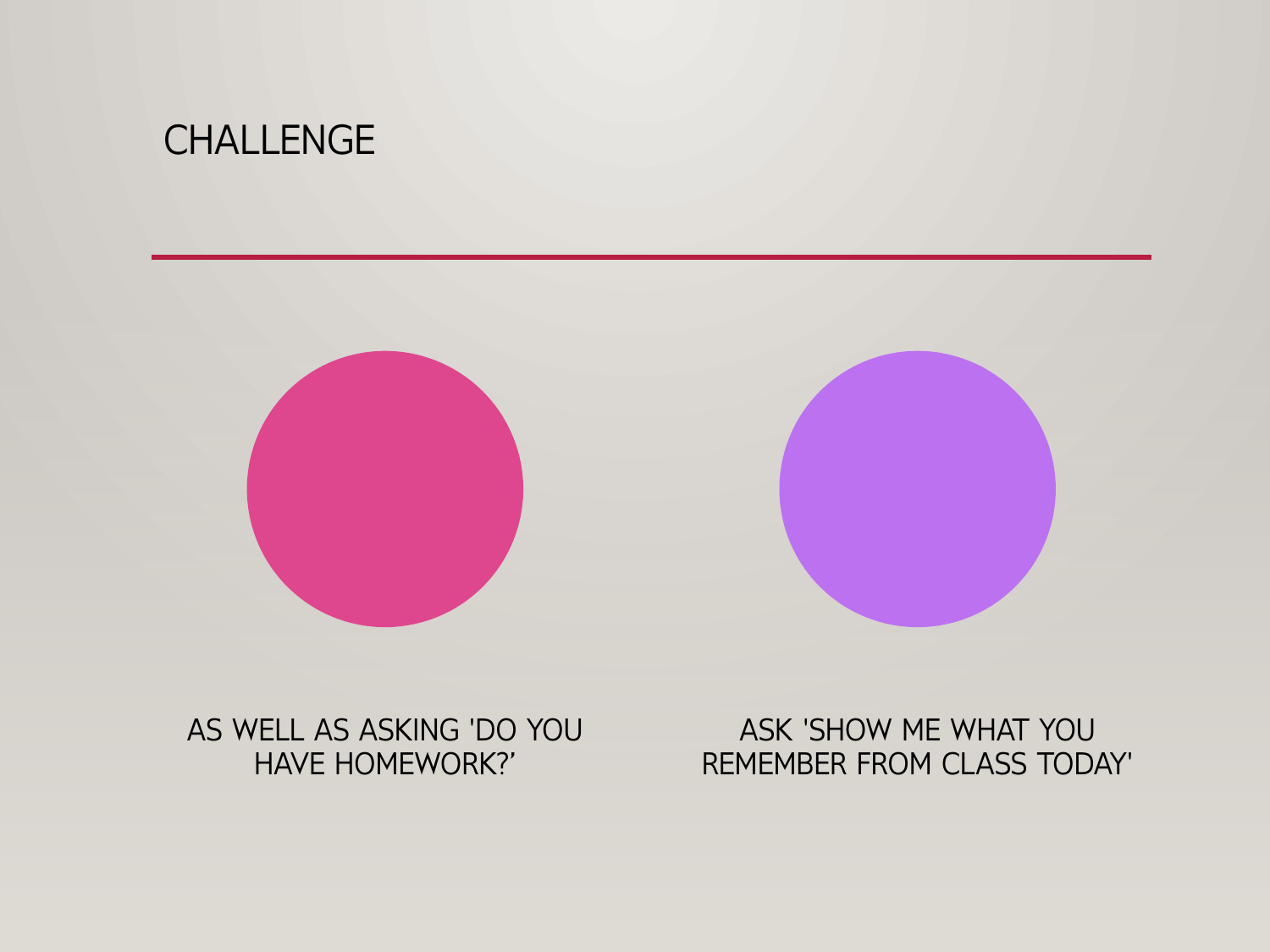

# Challenge

As well as asking 'Do you have homework?’
Ask 'Show me what you remember from class today'